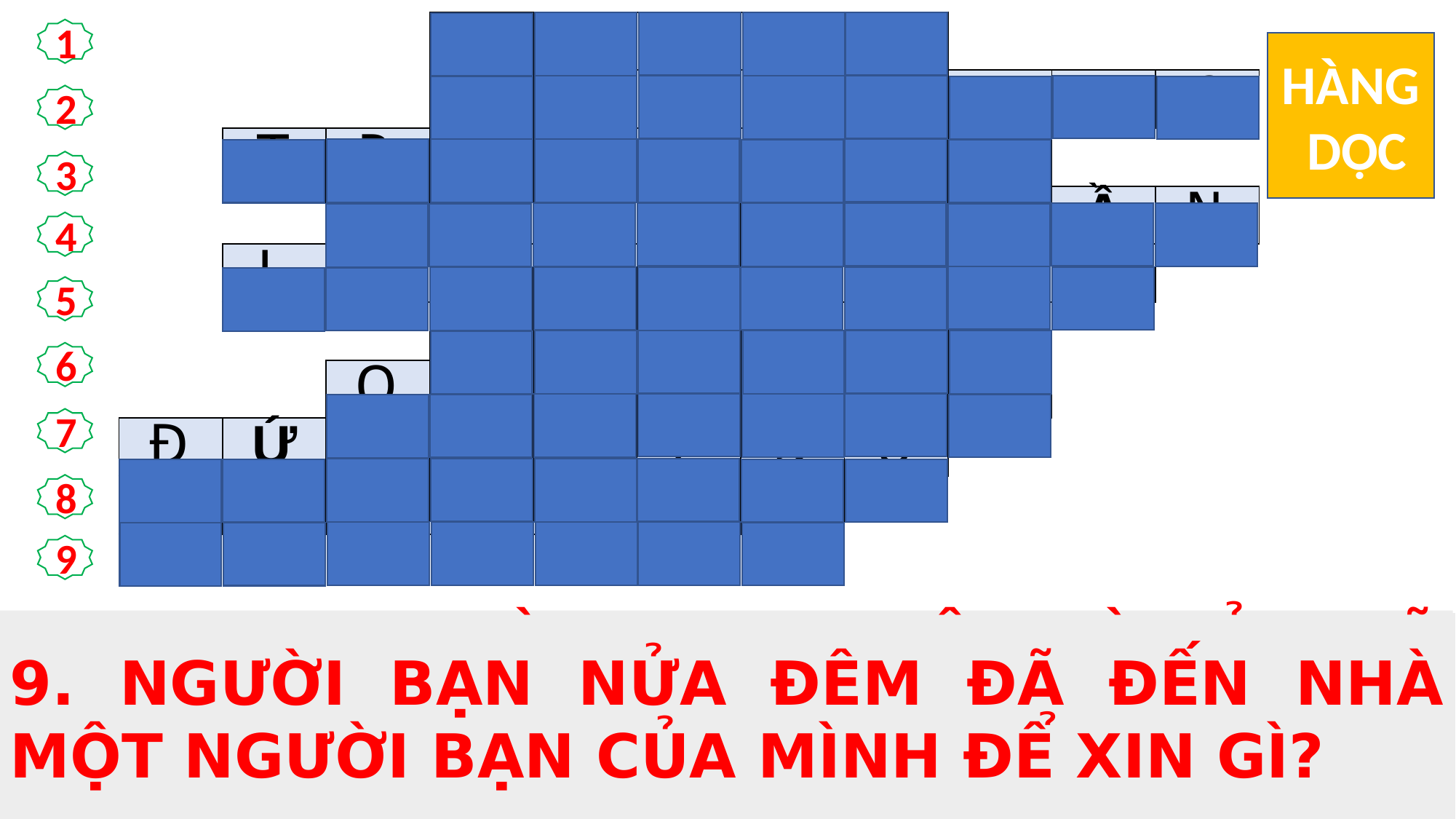

|  |  |  | B | Ọ | C | Ạ | P |  |  |  |
| --- | --- | --- | --- | --- | --- | --- | --- | --- | --- | --- |
|  |  |  | N | H | Ậ | N | Đ | Ư | Ợ | C |
|  | T | R | I | Ề | U | Đ | Ạ | I |  |  |
|  |  | T | H | Á | N | H | T | H | Ầ | N |
|  | L | Ư | Ơ | N | G | T | H | Ự | C |  |
|  |  |  | M | A | U | Đ | Ế | N |  |  |
|  |  | Q | U | Ấ | Y | R | Ầ | Y |  |  |
| Đ | Ứ | C | G | I | Ê | S | U |  |  |  |
| C | Á | I | B | Á | N | H |  |  |  |  |

1
HÀNG
 DỌC

2

3

4

5

6

7

8

9
7. XIN ANH ĐỪNG … … TÔI: VÌ CỬA ĐÃ ĐÓNG VÀ CÁC CHÁU LẠI NGỦ CÙNG GƯỜNG VỚI TÔI?
6. XIN CHO DANH CHA VINH HIỂN VÀ TRIỀU ĐẠI CHA NHƯ THẾ NÀO?
1. KHI NÓ XIN TRỨNG LẠI CHO NÓ CON GÌ?
4. CHÚA CHA TRÊN TRỜI SẼ BAN GÌ CHO NHỮNG KẺ KÊU XIN NGƯỜI?
3. XIN LÀM CHO DANH CHA VINH HIỂN VÀ CÁI GÌ MAU ĐẾN?
8. CÁC MÔN ĐỆ XIN AI DẠY CHO BIẾT CẦU NGUYỆN?
2. HỄ AI XIN THÌ SẼ NHƯ THẾ NÀO?
5. XIN CHA CHO CHÚNG CON NGÀY NÀO CÓ CÁI GÌ CỦA NGÀY ẤY?
9. NGƯỜI BẠN NỬA ĐÊM ĐÃ ĐẾN NHÀ MỘT NGƯỜI BẠN CỦA MÌNH ĐỂ XIN GÌ?